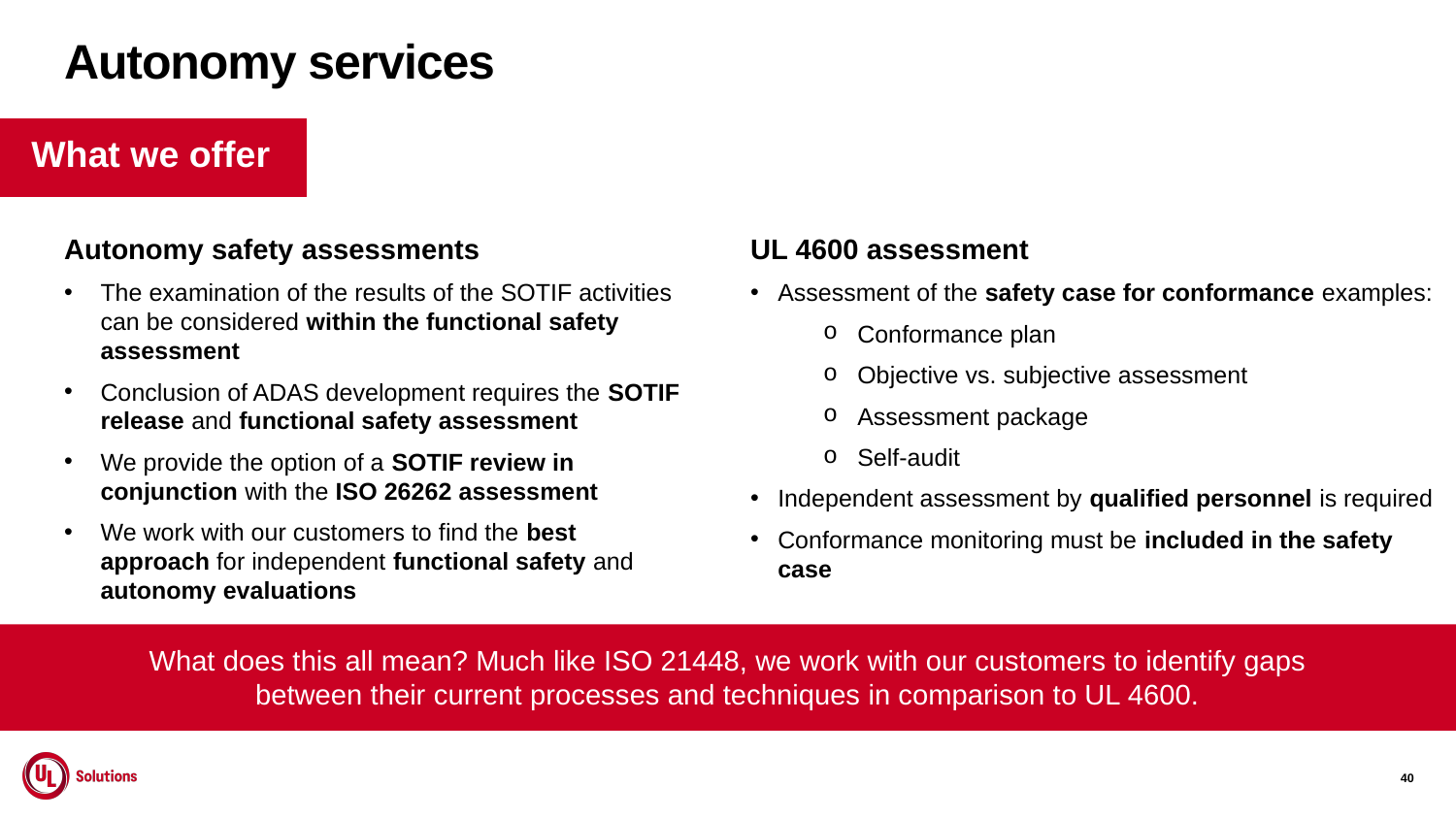

Autonomy services

# What we offer
Autonomy safety assessments
The examination of the results of the SOTIF activities can be considered within the functional safety assessment
Conclusion of ADAS development requires the SOTIF release and functional safety assessment
We provide the option of a SOTIF review in conjunction with the ISO 26262 assessment
We work with our customers to find the best approach for independent functional safety and autonomy evaluations

UL 4600 assessment
Assessment of the safety case for conformance examples:
 Conformance plan
 Objective vs. subjective assessment
 Assessment package
 Self-audit
Independent assessment by qualified personnel is required
Conformance monitoring must be included in the safety case

What does this all mean? Much like ISO 21448, we work with our customers to identify gaps between their current processes and techniques in comparison to UL 4600.
40